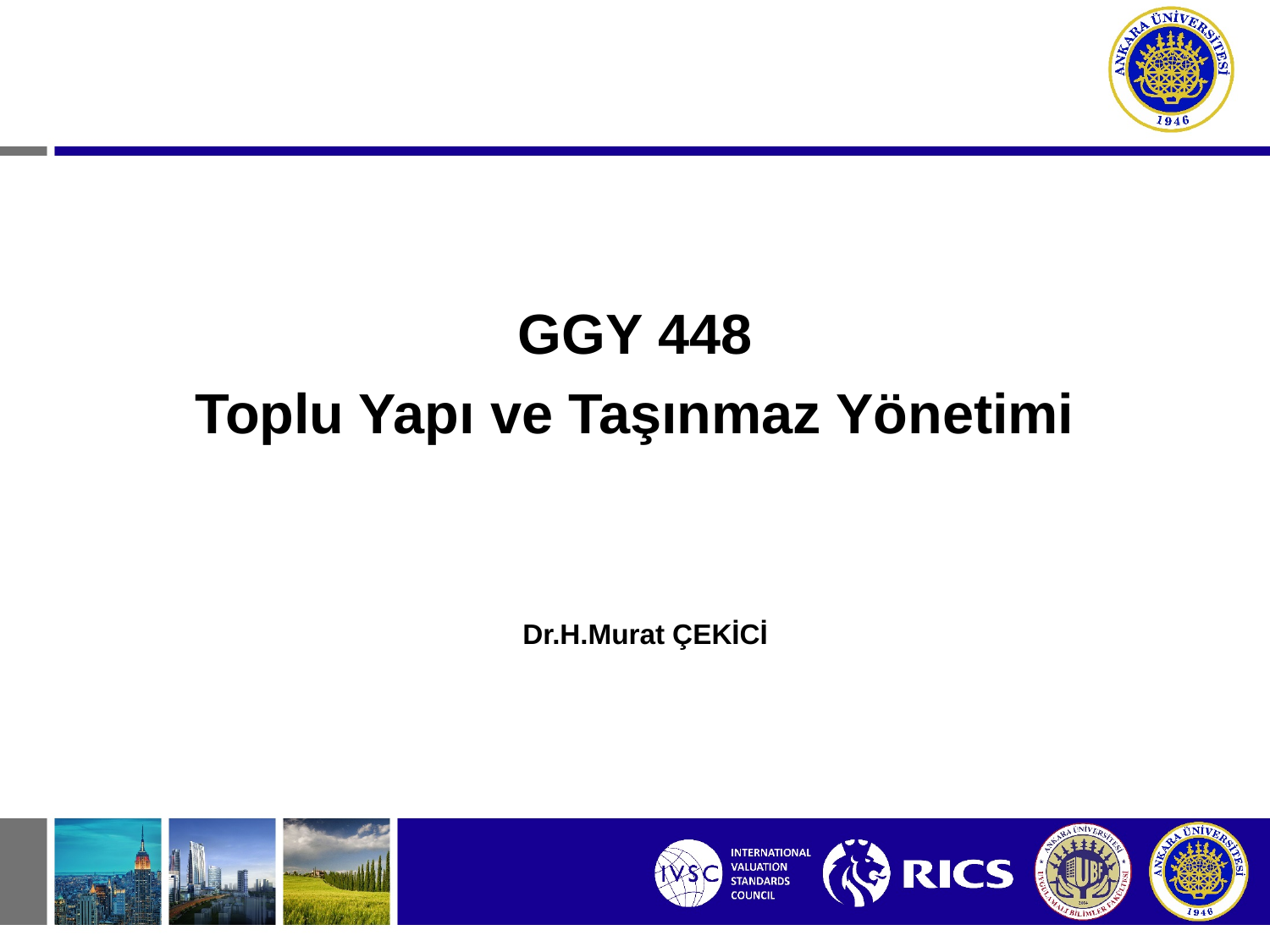

GGY 448
Toplu Yapı ve Taşınmaz Yönetimi
Dr.H.Murat ÇEKİCİ